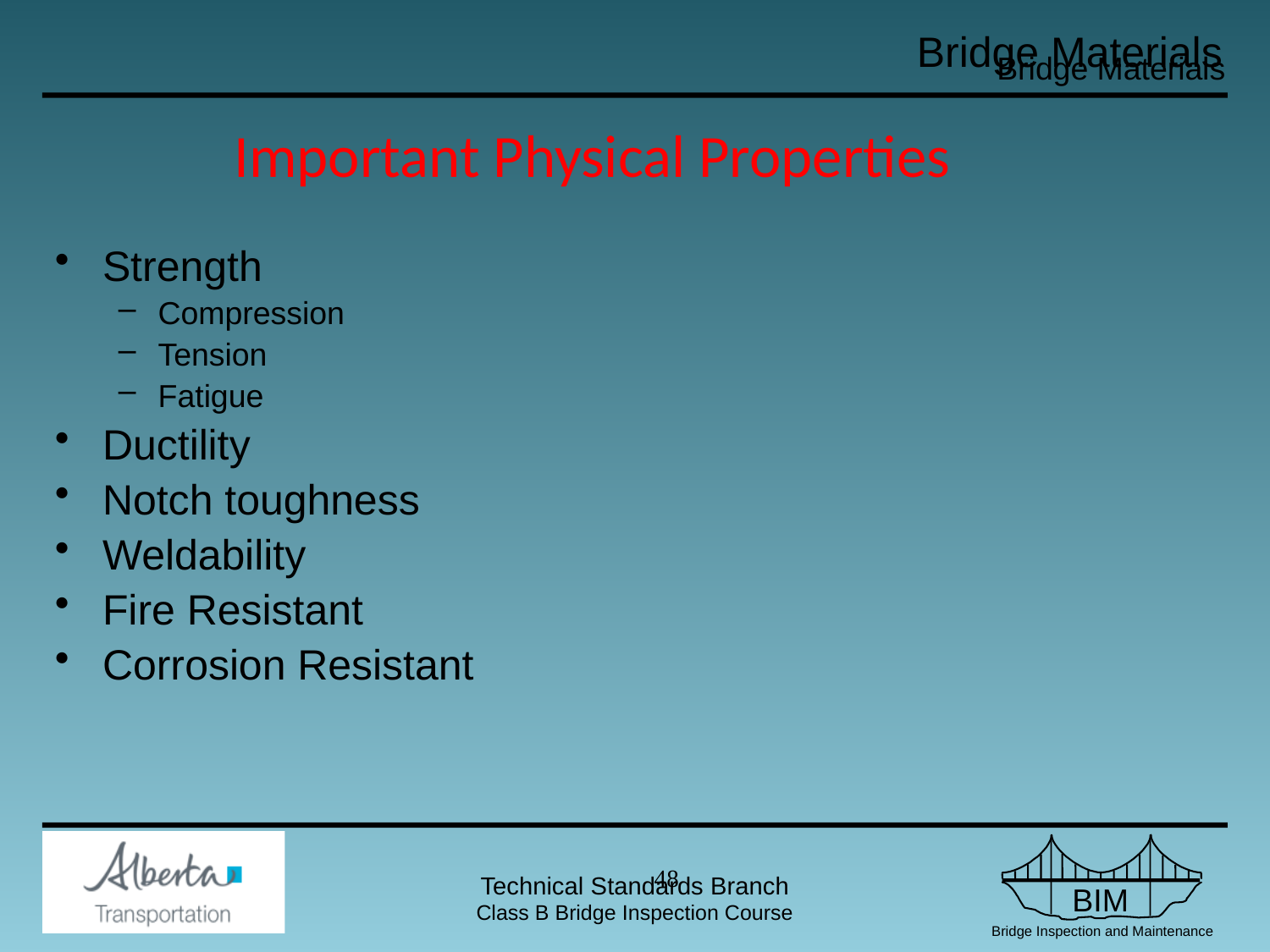

Important Physical Properties
Strength
Compression
Tension
Fatigue
Ductility
Notch toughness
Weldability
Fire Resistant
Corrosion Resistant

48